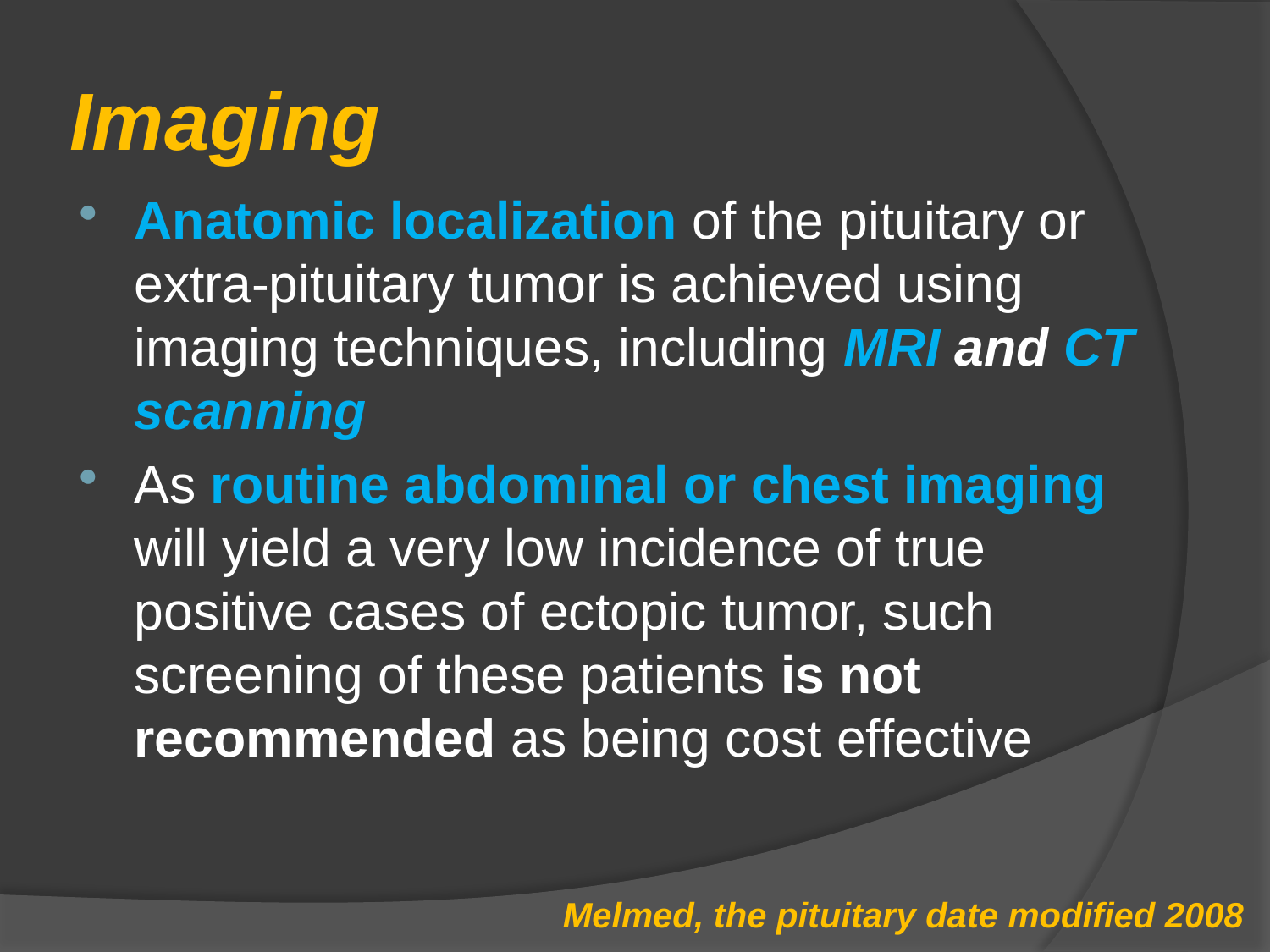

# Imaging
Anatomic localization of the pituitary or extra-pituitary tumor is achieved using imaging techniques, including MRI and CT scanning
As routine abdominal or chest imaging will yield a very low incidence of true positive cases of ectopic tumor, such screening of these patients is not recommended as being cost effective
Melmed, the pituitary date modified 2008